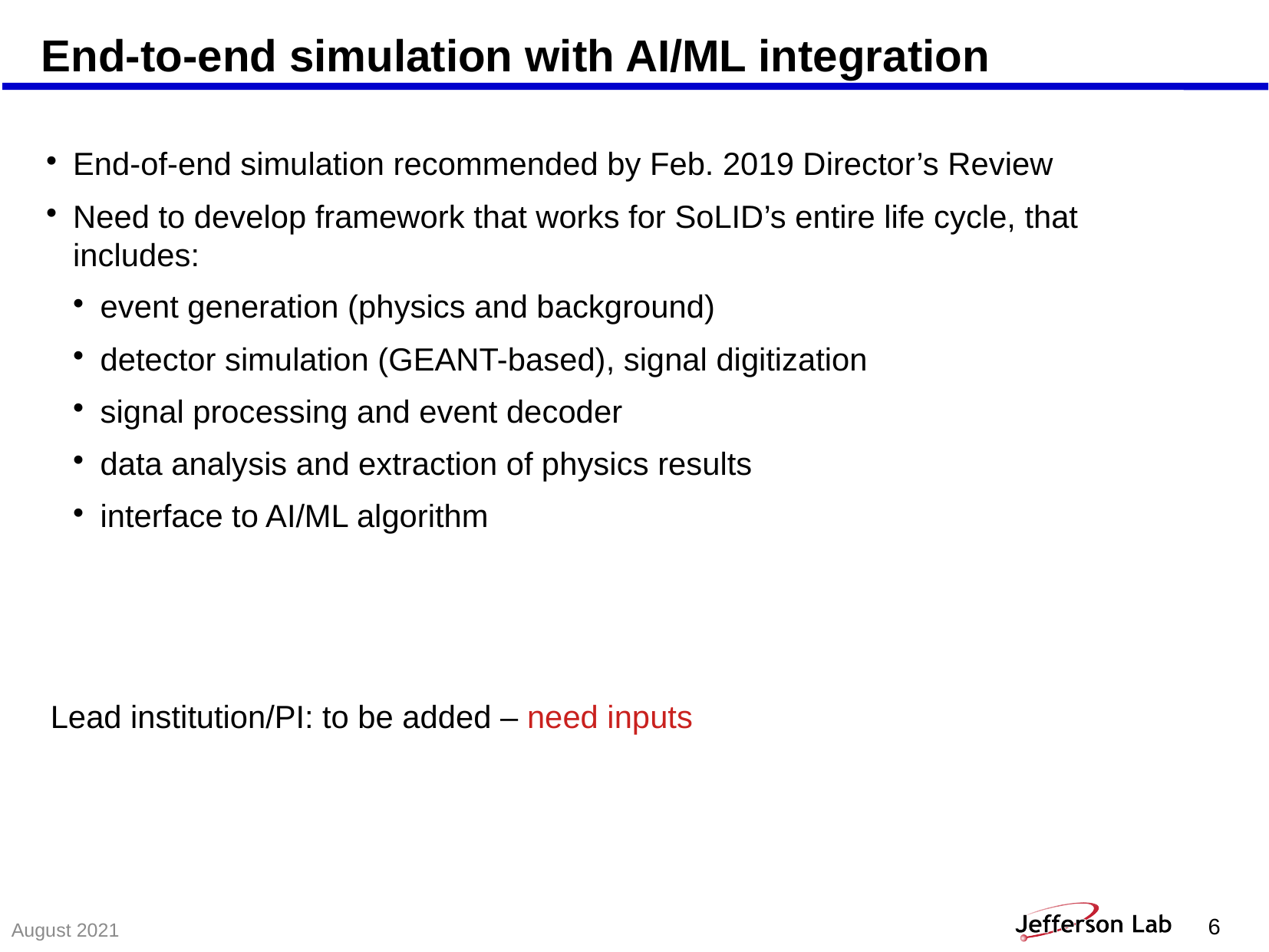

End-to-end simulation with AI/ML integration
End-of-end simulation recommended by Feb. 2019 Director’s Review
Need to develop framework that works for SoLID’s entire life cycle, that includes:
event generation (physics and background)
detector simulation (GEANT-based), signal digitization
signal processing and event decoder
data analysis and extraction of physics results
interface to AI/ML algorithm

Lead institution/PI: to be added – need inputs